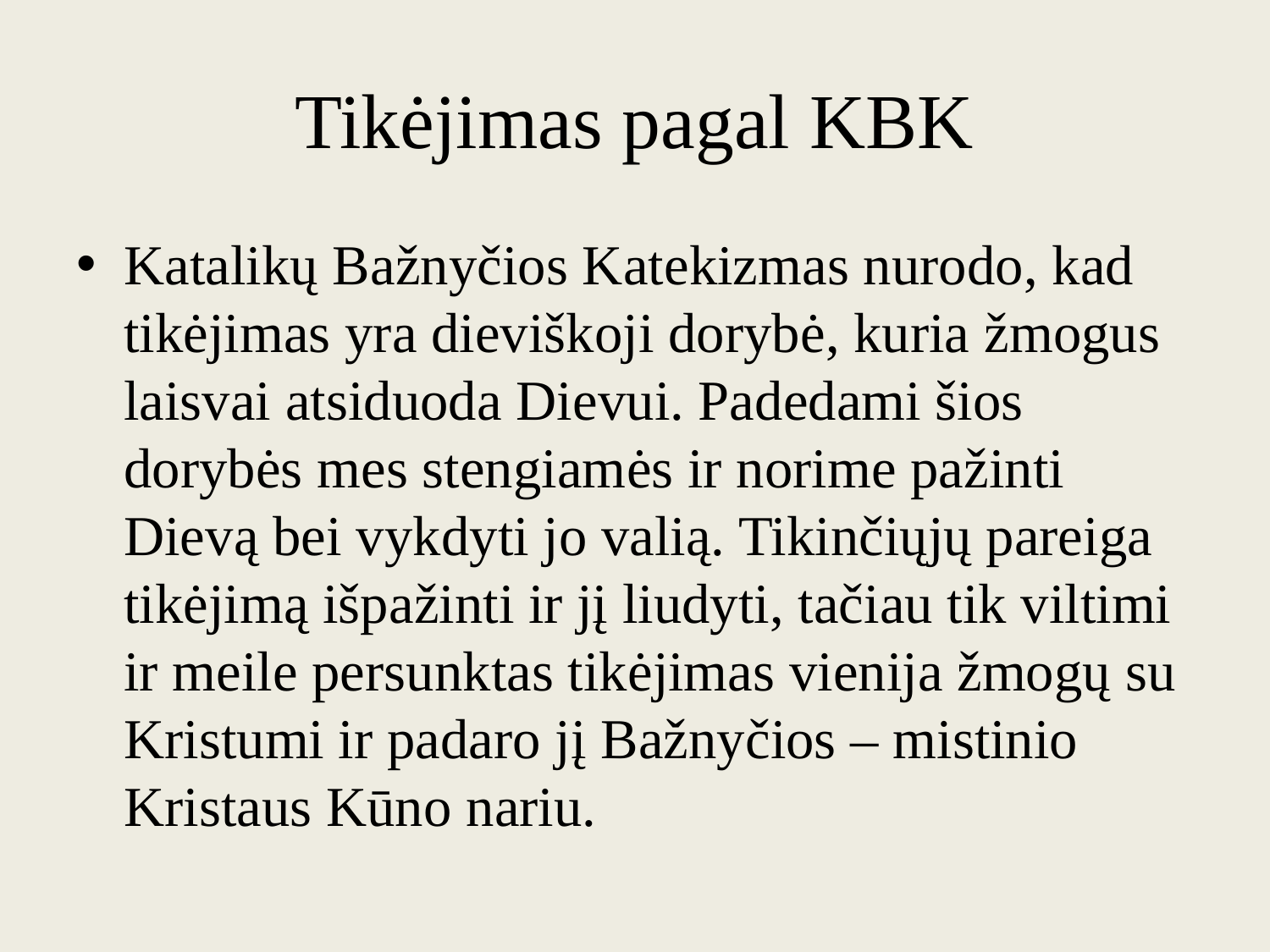

# Tikėjimas pagal KBK
Katalikų Bažnyčios Katekizmas nurodo, kad tikėjimas yra dieviškoji dorybė, kuria žmogus laisvai atsiduoda Dievui. Padedami šios dorybės mes stengiamės ir norime pažinti Dievą bei vykdyti jo valią. Tikinčiųjų pareiga tikėjimą išpažinti ir jį liudyti, tačiau tik viltimi ir meile persunktas tikėjimas vienija žmogų su Kristumi ir padaro jį Bažnyčios – mistinio Kristaus Kūno nariu.